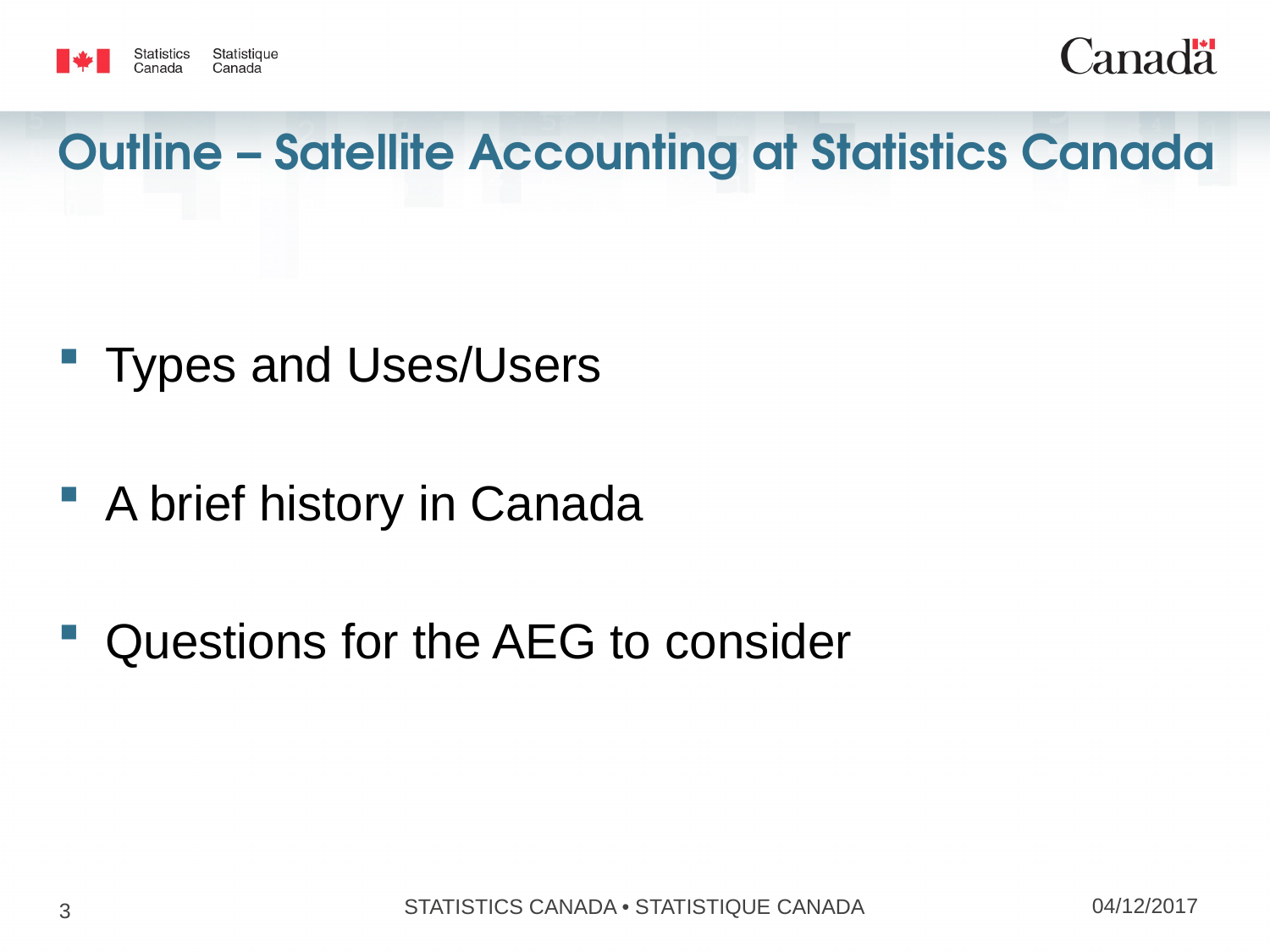

# Outline – Satellite Accounting at Statistics Canada

Types and Uses/Users

A brief history in Canada

Questions for the AEG to consider
04/12/2017
STATISTICS CANADA • STATISTIQUE CANADA
3